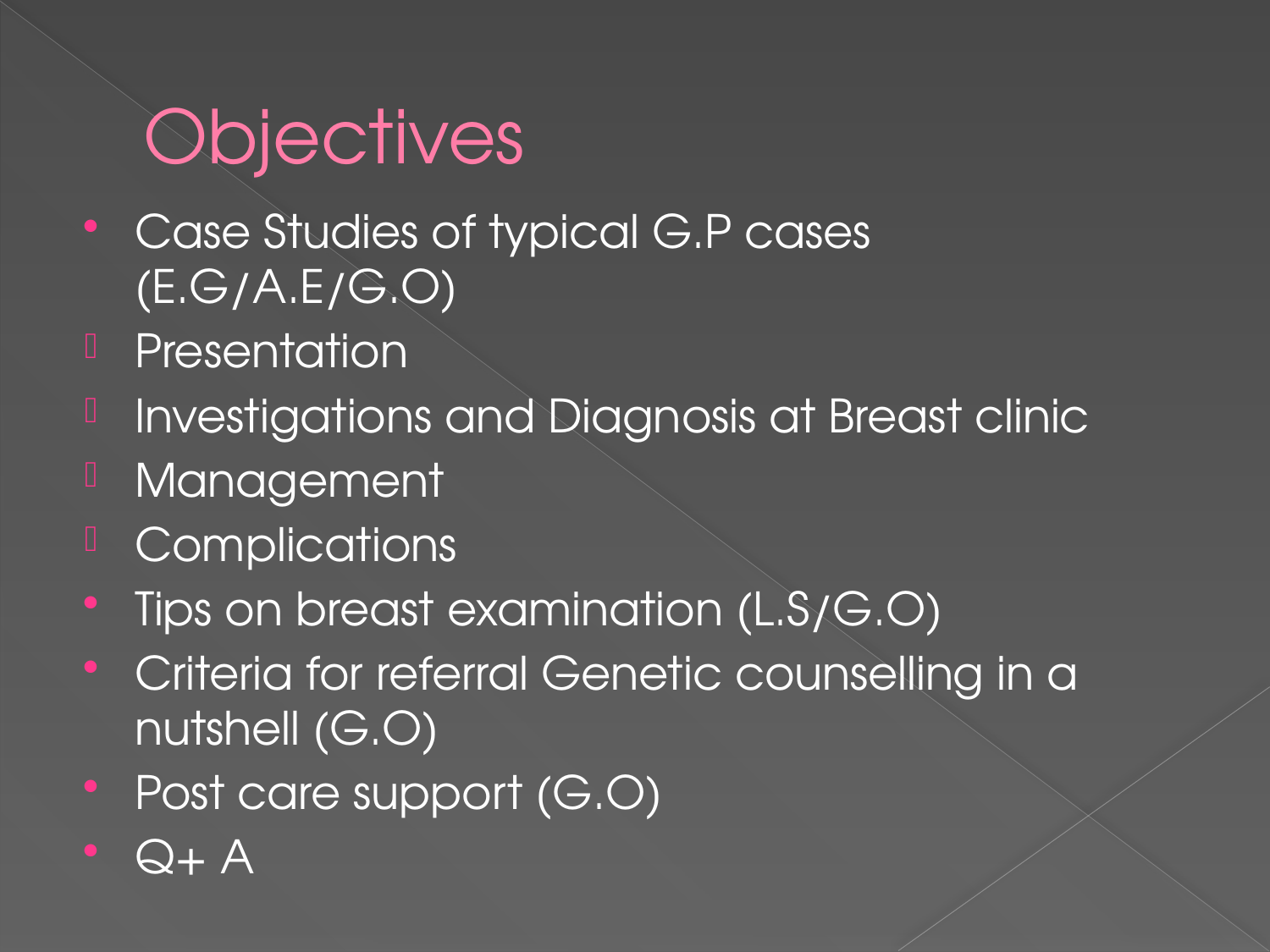

# Objectives
Case Studies of typical G.P cases (E.G/A.E/G.O)
Presentation
Investigations and Diagnosis at Breast clinic
Management
Complications
Tips on breast examination (L.S/G.O)
Criteria for referral Genetic counselling in a nutshell (G.O)
Post care support (G.O)
Q+ A